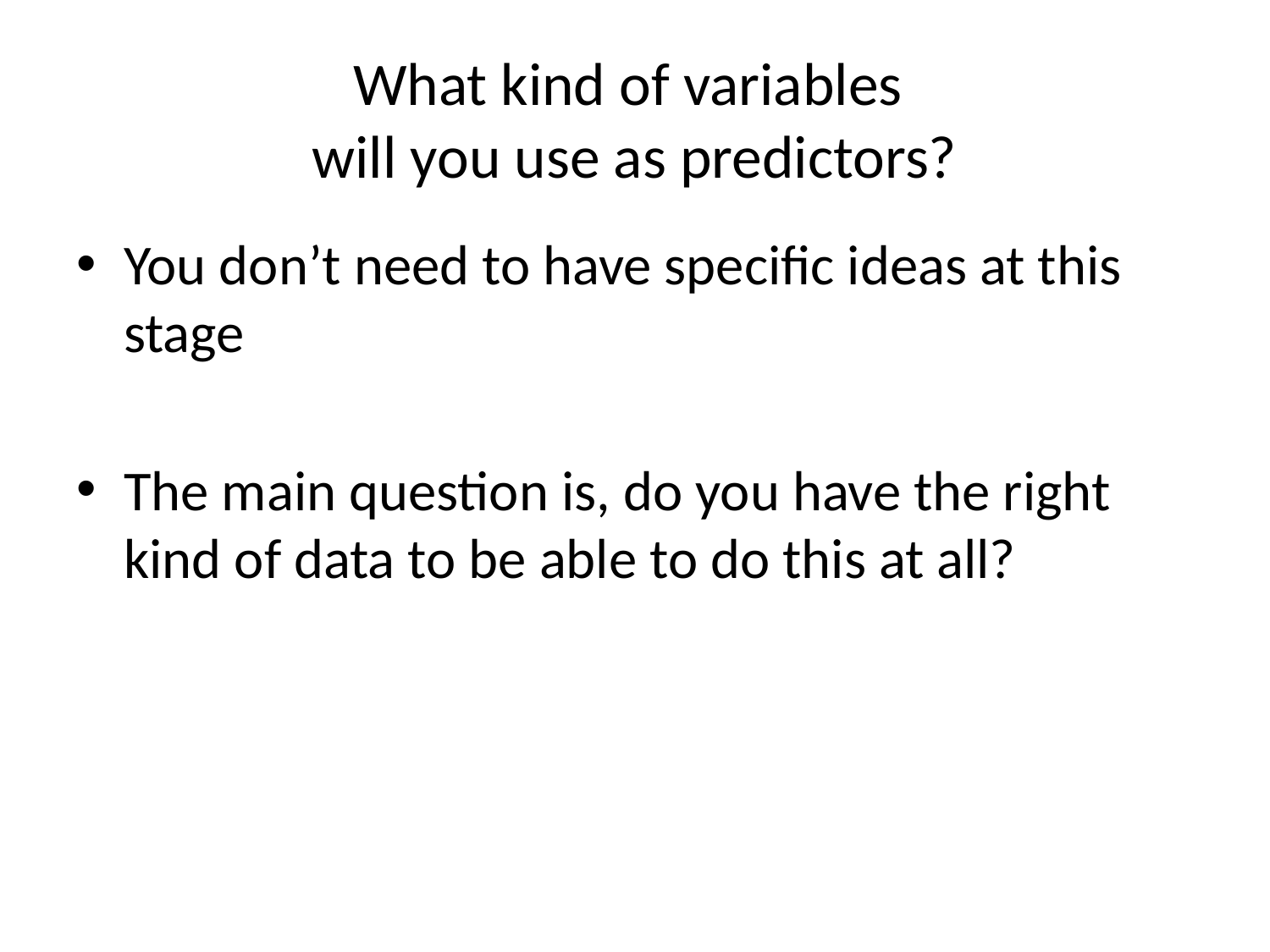

# What kind of variables will you use as predictors?
You don’t need to have specific ideas at this stage

The main question is, do you have the right kind of data to be able to do this at all?